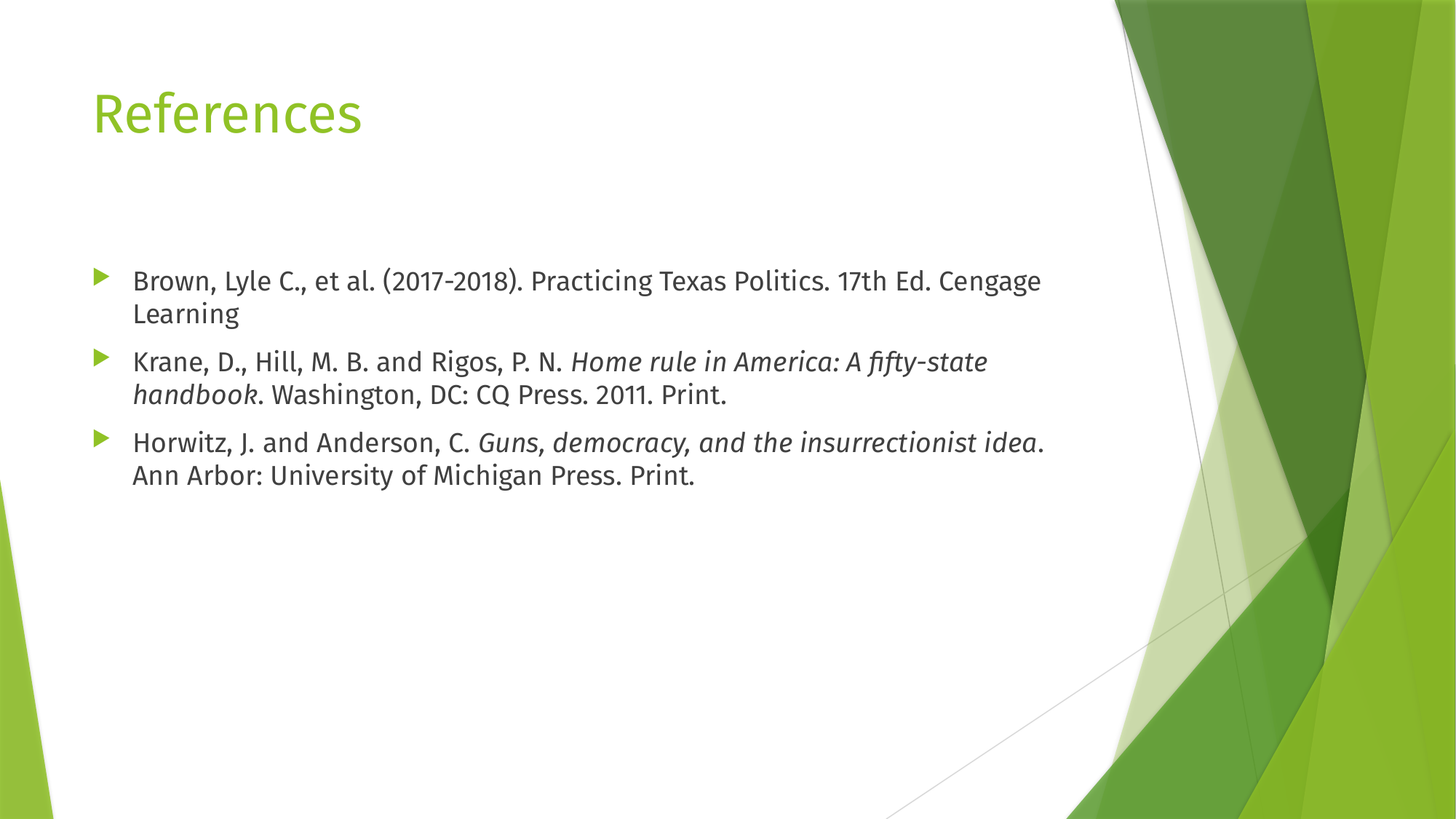

# References
Brown, Lyle C., et al. (2017-2018). Practicing Texas Politics. 17th Ed. Cengage Learning
Krane, D., Hill, M. B. and Rigos, P. N. Home rule in America: A fifty-state handbook. Washington, DC: CQ Press. 2011. Print.
Horwitz, J. and Anderson, C. Guns, democracy, and the insurrectionist idea. Ann Arbor: University of Michigan Press. Print.